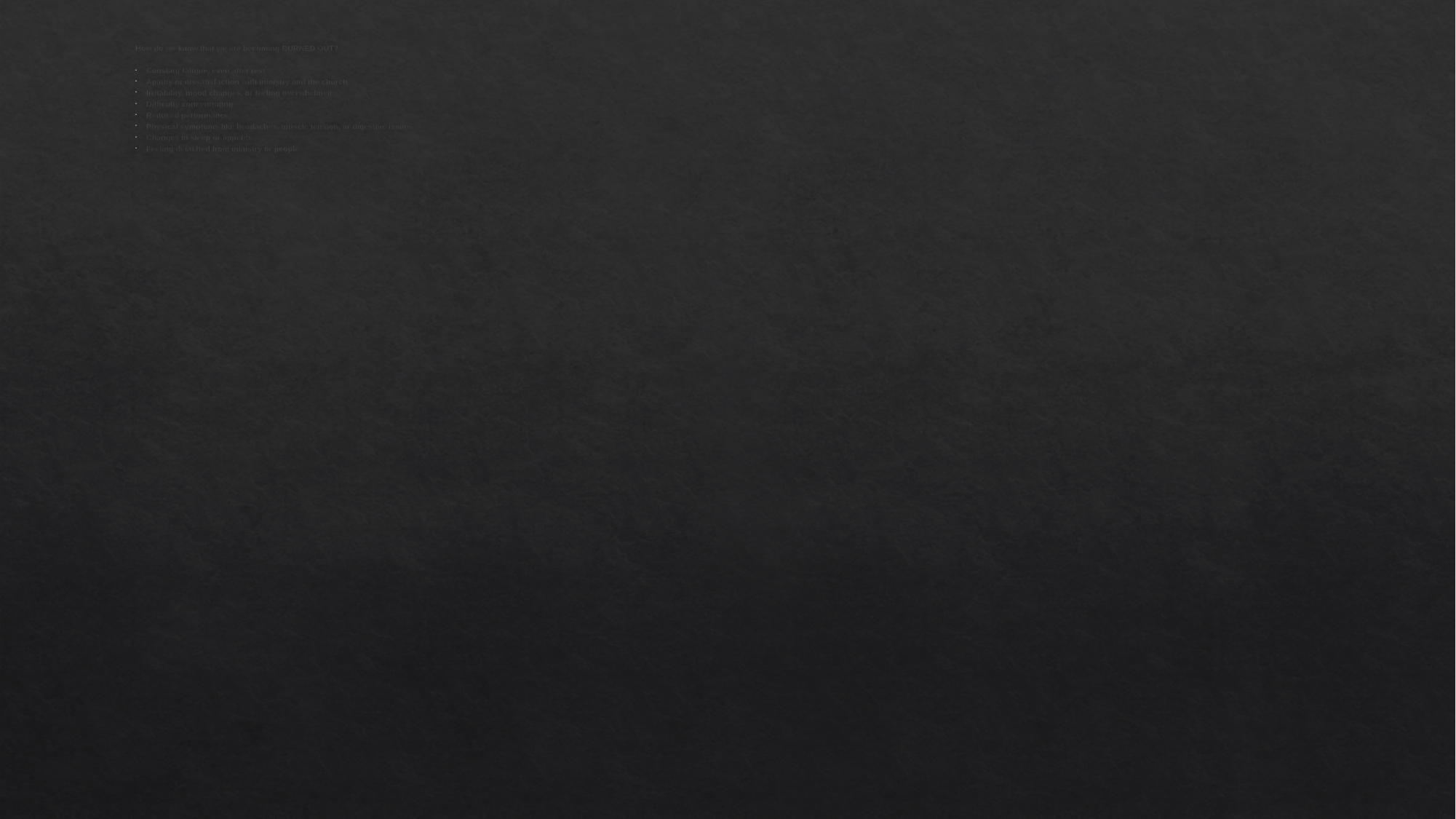

How do we know that we are becoming BURNED OUT?

Constant fatigue, even after rest
Apathy or dissatisfaction with ministry and the church
Irritability, mood changes, or feeling overwhelmed
Difficulty concentrating
Reduced performance
Physical symptoms like headaches, muscle tension, or digestive issues
Changes in sleep or appetite
Feeling detached from ministry or people